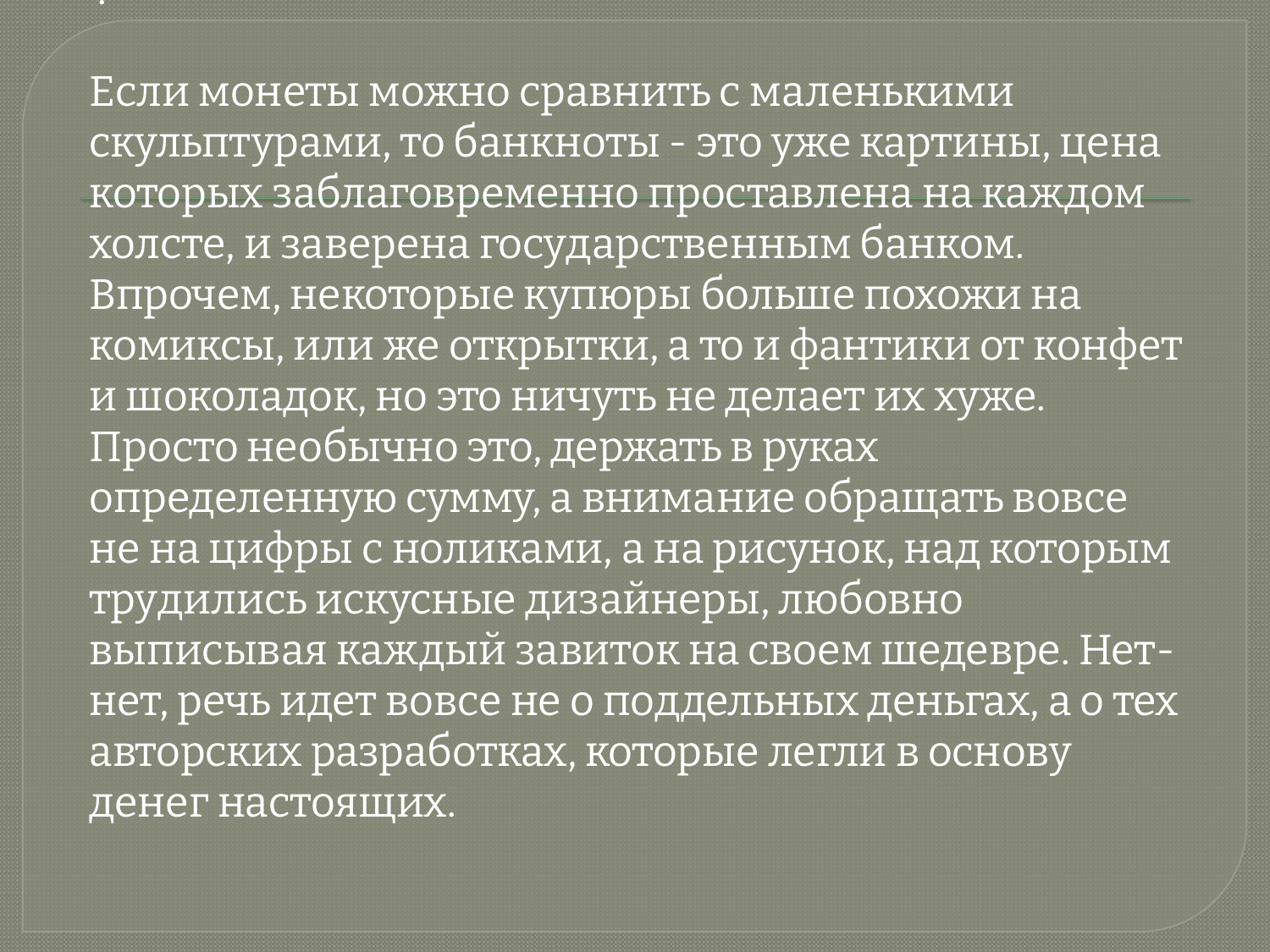

# . Если монеты можно сравнить с маленькими скульптурами, то банкноты - это уже картины, цена которых заблаговременно проставлена на каждом холсте, и заверена государственным банком. Впрочем, некоторые купюры больше похожи на комиксы, или же открытки, а то и фантики от конфет и шоколадок, но это ничуть не делает их хуже. Просто необычно это, держать в руках определенную сумму, а внимание обращать вовсе не на цифры с ноликами, а на рисунок, над которым трудились искусные дизайнеры, любовно выписывая каждый завиток на своем шедевре. Нет-нет, речь идет вовсе не о поддельных деньгах, а о тех авторских разработках, которые легли в основу денег настоящих.